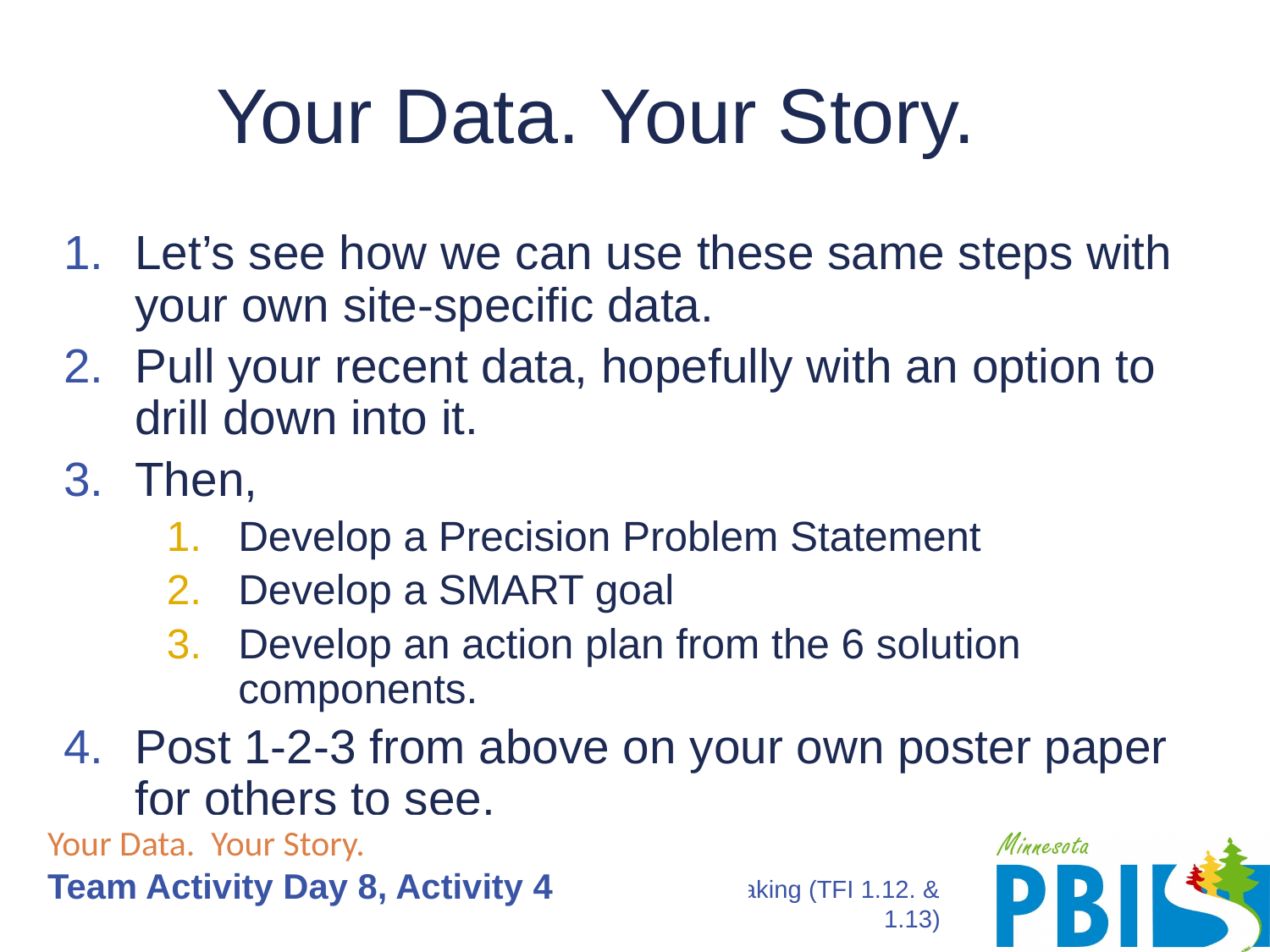

# Your Data. Your Story.
Let’s see how we can use these same steps with your own site-specific data.
Pull your recent data, hopefully with an option to drill down into it.
Then,
Develop a Precision Problem Statement
Develop a SMART goal
Develop an action plan from the 6 solution components.
Post 1-2-3 from above on your own poster paper for others to see.
Your Data.  Your Story.
Team Activity Day 8, Activity 4